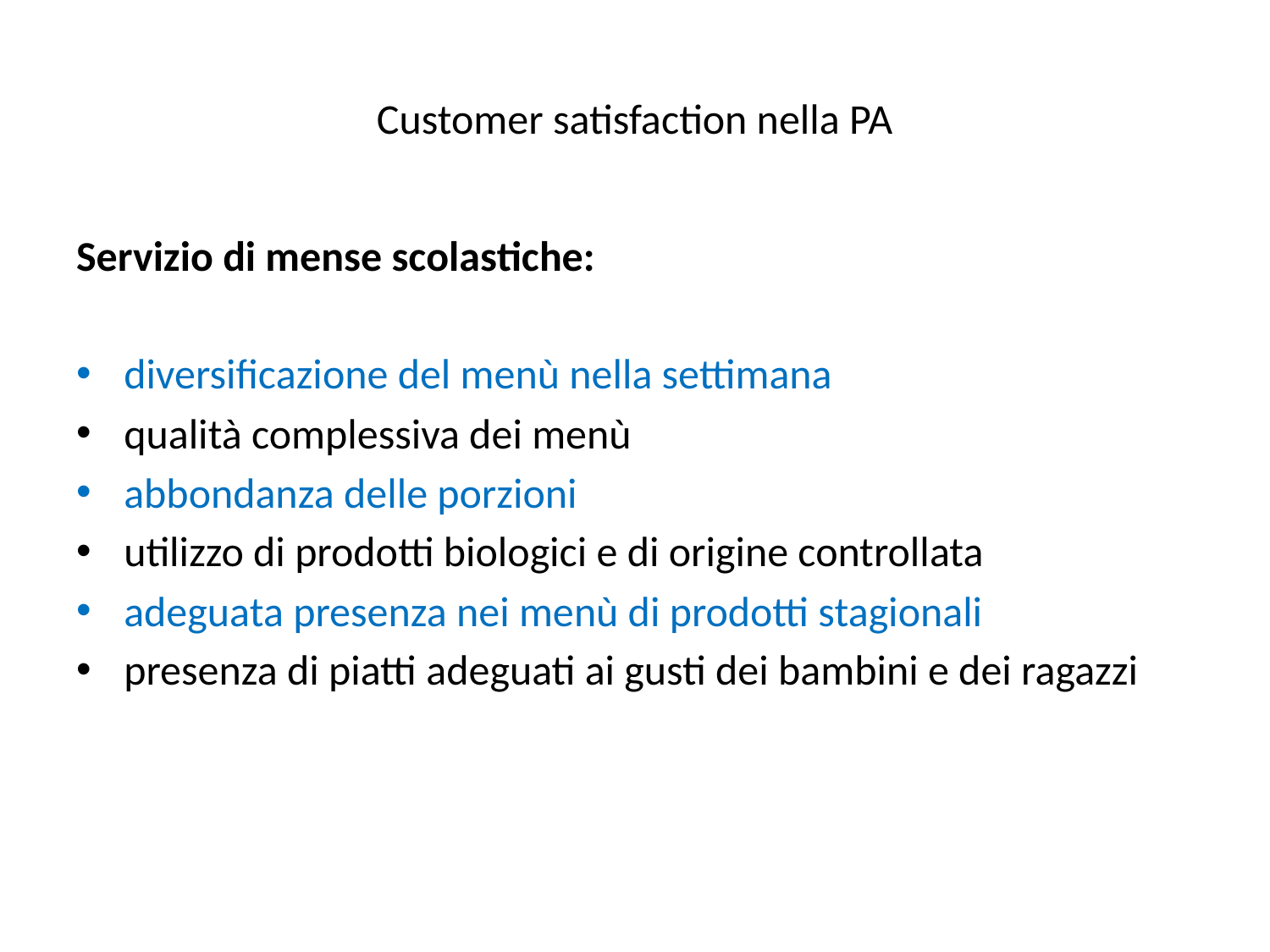

# Customer satisfaction nella PA
Servizio di mense scolastiche:

diversificazione del menù nella settimana
qualità complessiva dei menù
abbondanza delle porzioni
utilizzo di prodotti biologici e di origine controllata
adeguata presenza nei menù di prodotti stagionali
presenza di piatti adeguati ai gusti dei bambini e dei ragazzi